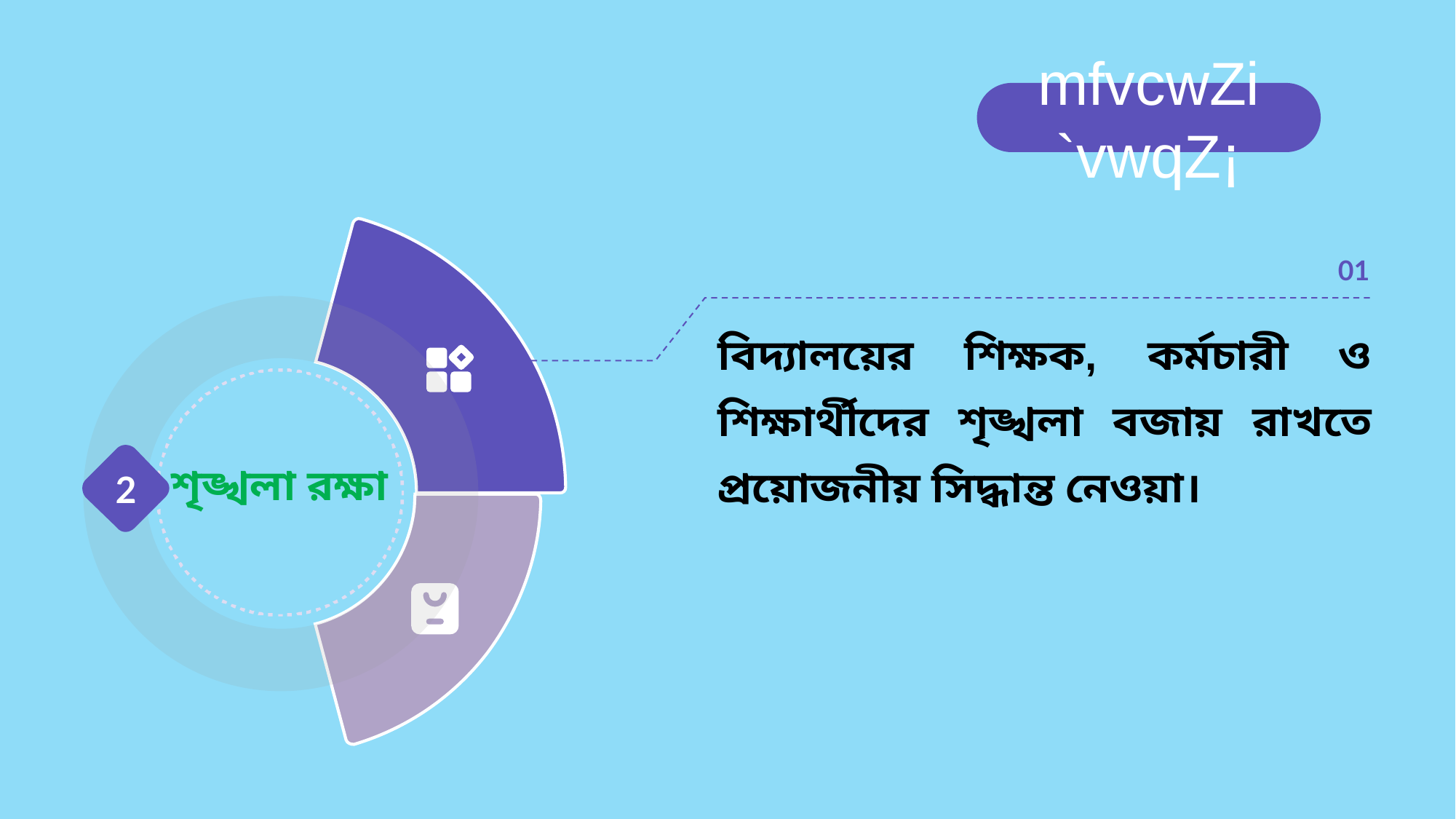

mfvcwZi `vwqZ¡

01

2

বিদ্যালয়ের শিক্ষক, কর্মচারী ও শিক্ষার্থীদের শৃঙ্খলা বজায় রাখতে প্রয়োজনীয় সিদ্ধান্ত নেওয়া।

শৃঙ্খলা রক্ষা